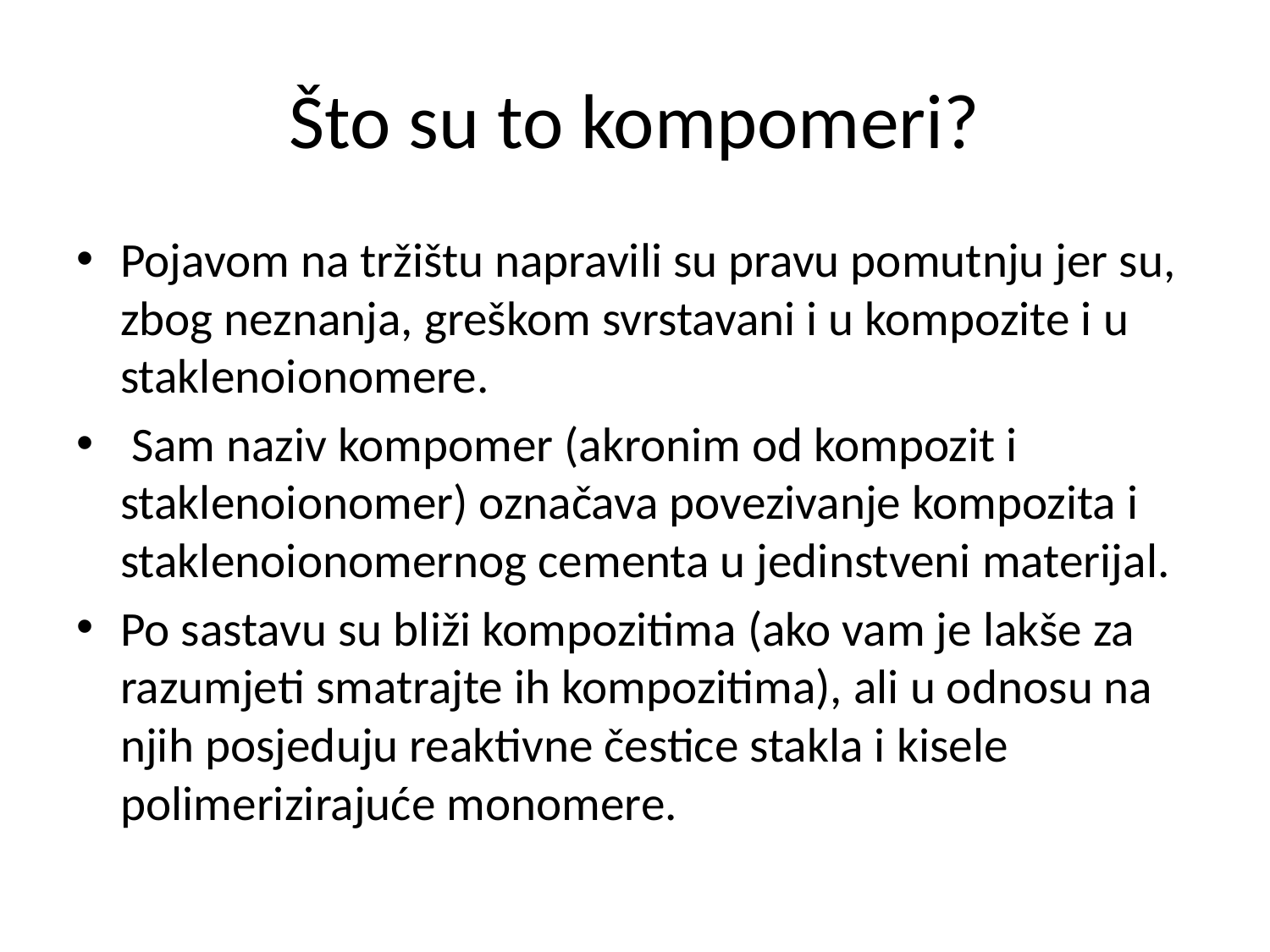

# Što su to kompomeri?
Pojavom na tržištu napravili su pravu pomutnju jer su, zbog neznanja, greškom svrstavani i u kompozite i u staklenoionomere.
 Sam naziv kompomer (akronim od kompozit i staklenoionomer) označava povezivanje kompozita i staklenoionomernog cementa u jedinstveni materijal.
Po sastavu su bliži kompozitima (ako vam je lakše za razumjeti smatrajte ih kompozitima), ali u odnosu na njih posjeduju reaktivne čestice stakla i kisele polimerizirajuće monomere.